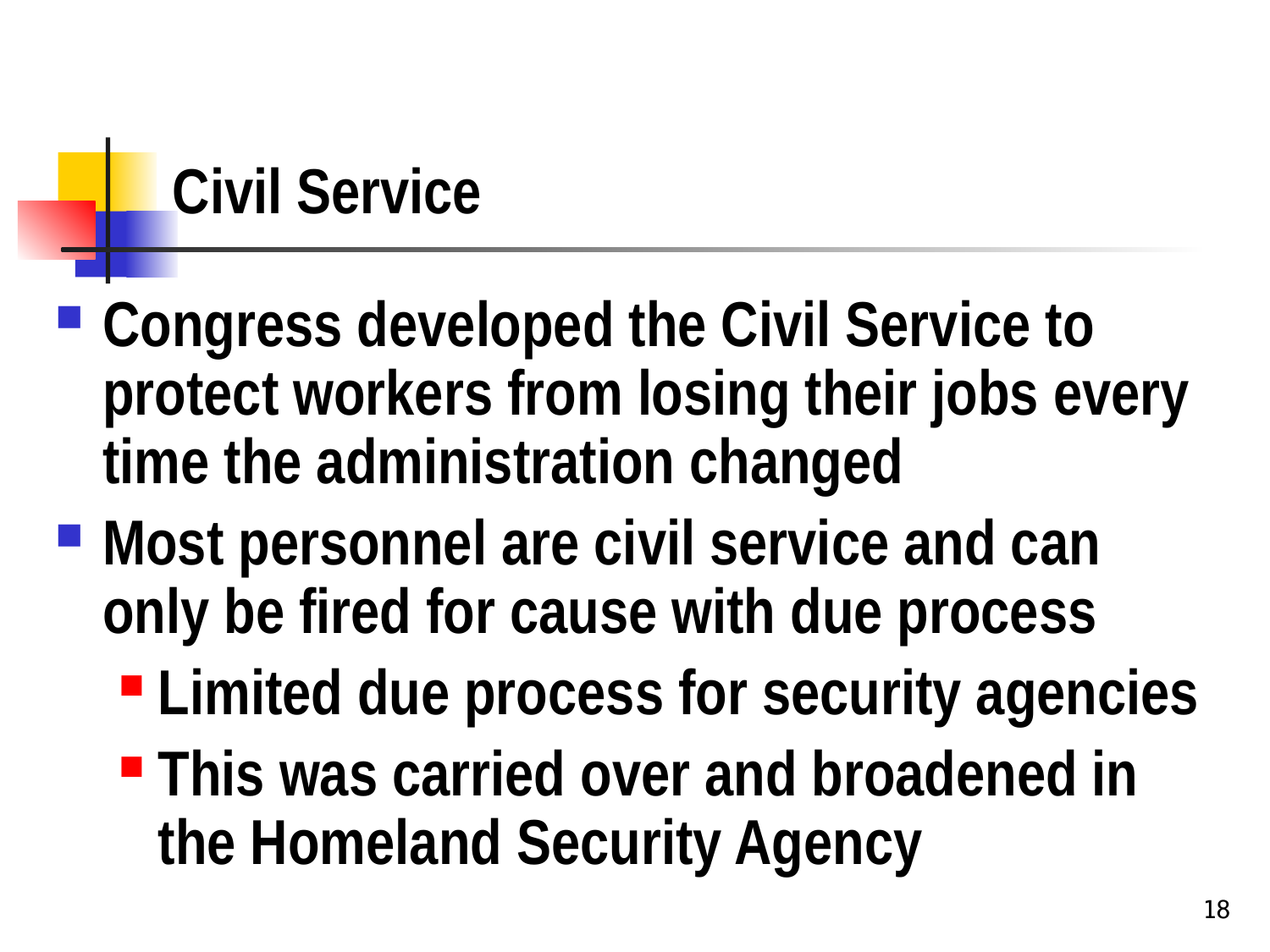

# Civil Service
Congress developed the Civil Service to protect workers from losing their jobs every time the administration changed
Most personnel are civil service and can only be fired for cause with due process
Limited due process for security agencies
This was carried over and broadened in the Homeland Security Agency
18